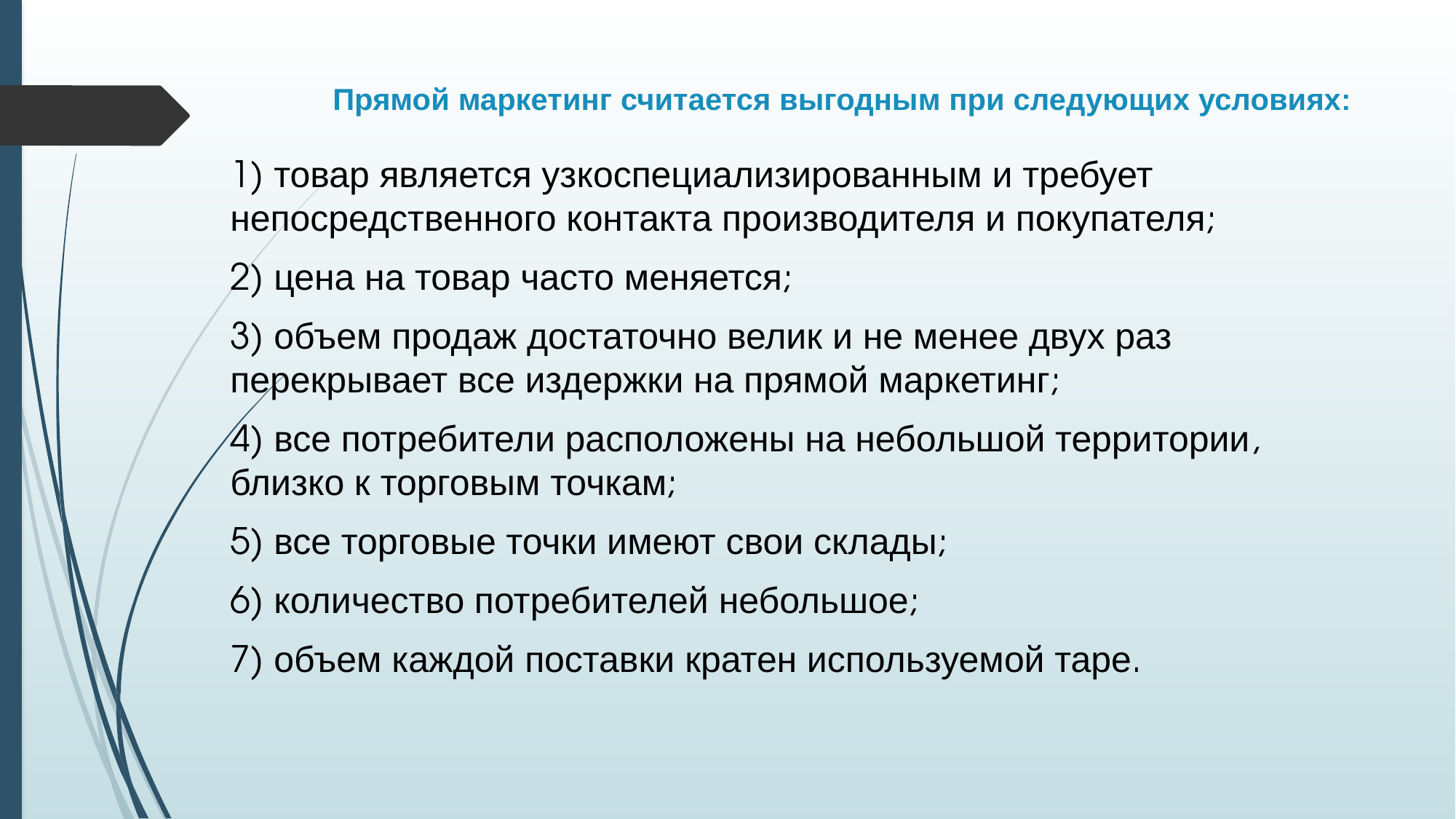

# Прямой маркетинг считается выгодным при следующих условиях:
1) товар является узкоспециализированным и требует непосредственного контакта производителя и покупателя;
2) цена на товар часто меняется;
3) объем продаж достаточно велик и не менее двух раз перекрывает все издержки на прямой маркетинг;
4) все потребители расположены на небольшой территории, близко к торговым точкам;
5) все торговые точки имеют свои склады;
6) количество потребителей небольшое;
7) объем каждой поставки кратен используемой таре.